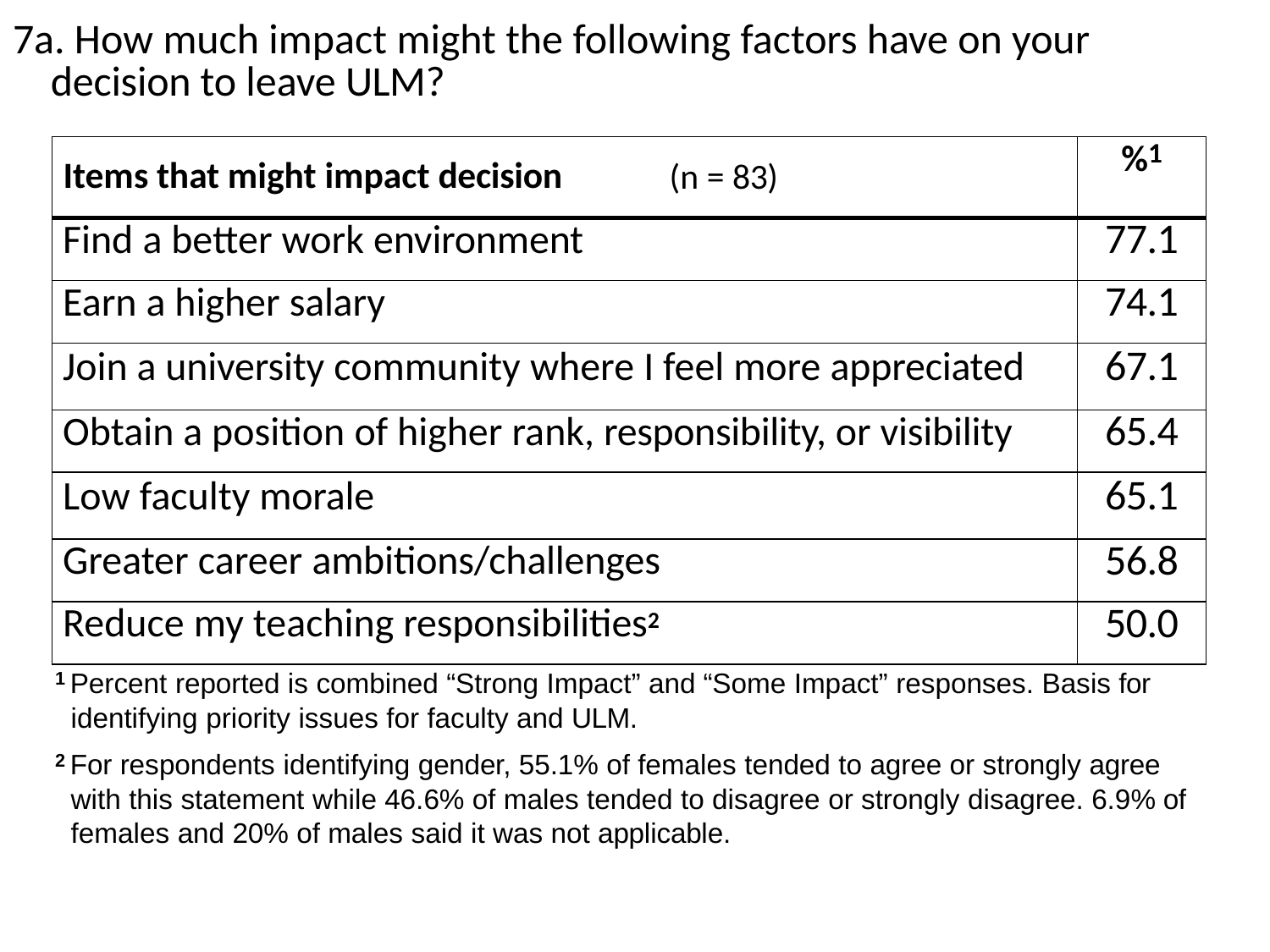

# 7a. How much impact might the following factors have on your decision to leave ULM?
| Items that might impact decision (n = 83) | %1 |
| --- | --- |
| Find a better work environment | 77.1 |
| Earn a higher salary | 74.1 |
| Join a university community where I feel more appreciated | 67.1 |
| Obtain a position of higher rank, responsibility, or visibility | 65.4 |
| Low faculty morale | 65.1 |
| Greater career ambitions/challenges | 56.8 |
| Reduce my teaching responsibilities2 | 50.0 |
1 Percent reported is combined “Strong Impact” and “Some Impact” responses. Basis for identifying priority issues for faculty and ULM.
2 For respondents identifying gender, 55.1% of females tended to agree or strongly agree with this statement while 46.6% of males tended to disagree or strongly disagree. 6.9% of females and 20% of males said it was not applicable.